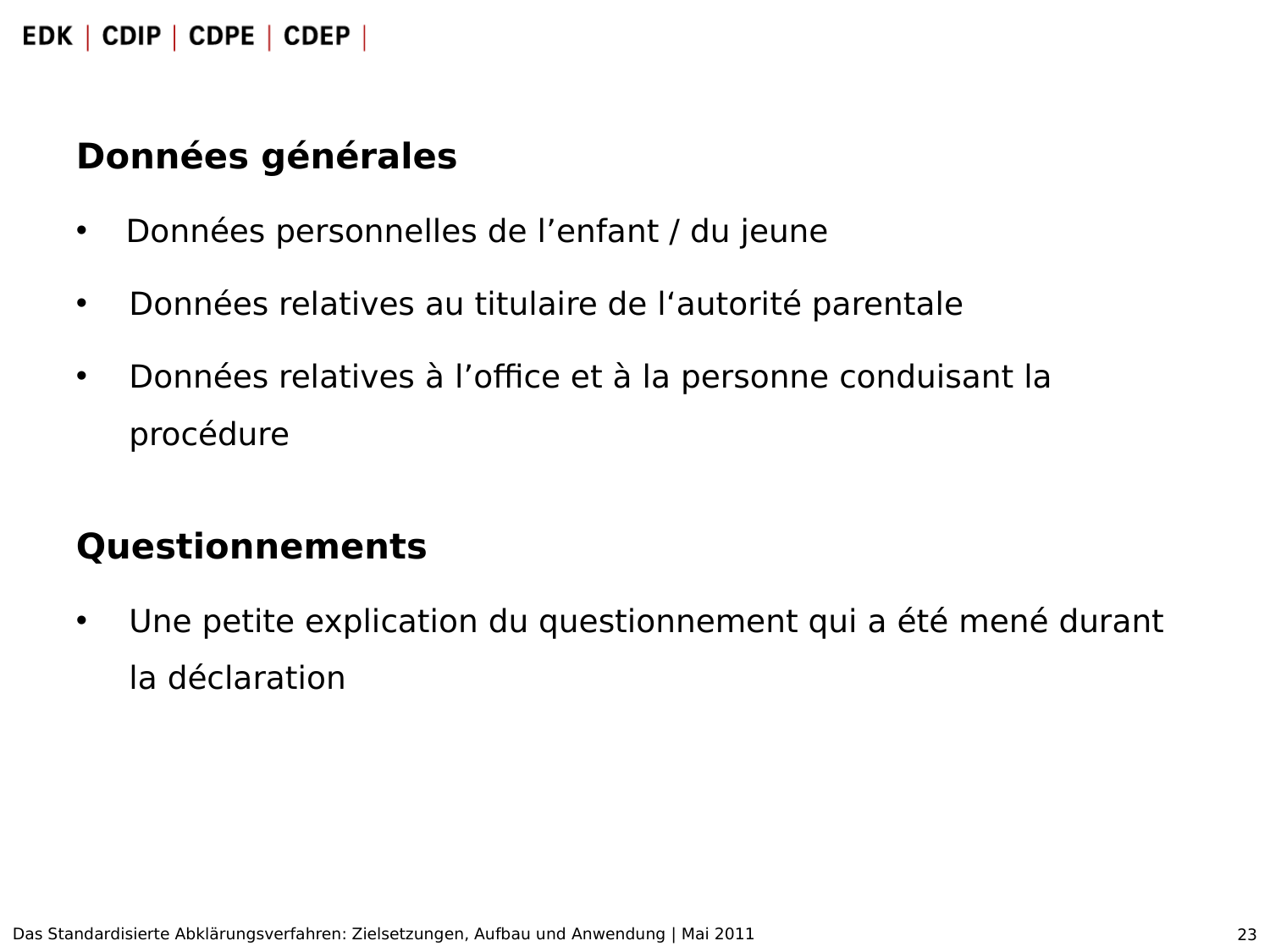

Données générales
 Données personnelles de l’enfant / du jeune
Données relatives au titulaire de l‘autorité parentale
Données relatives à l’office et à la personne conduisant la procédure

Questionnements
Une petite explication du questionnement qui a été mené durant la déclaration